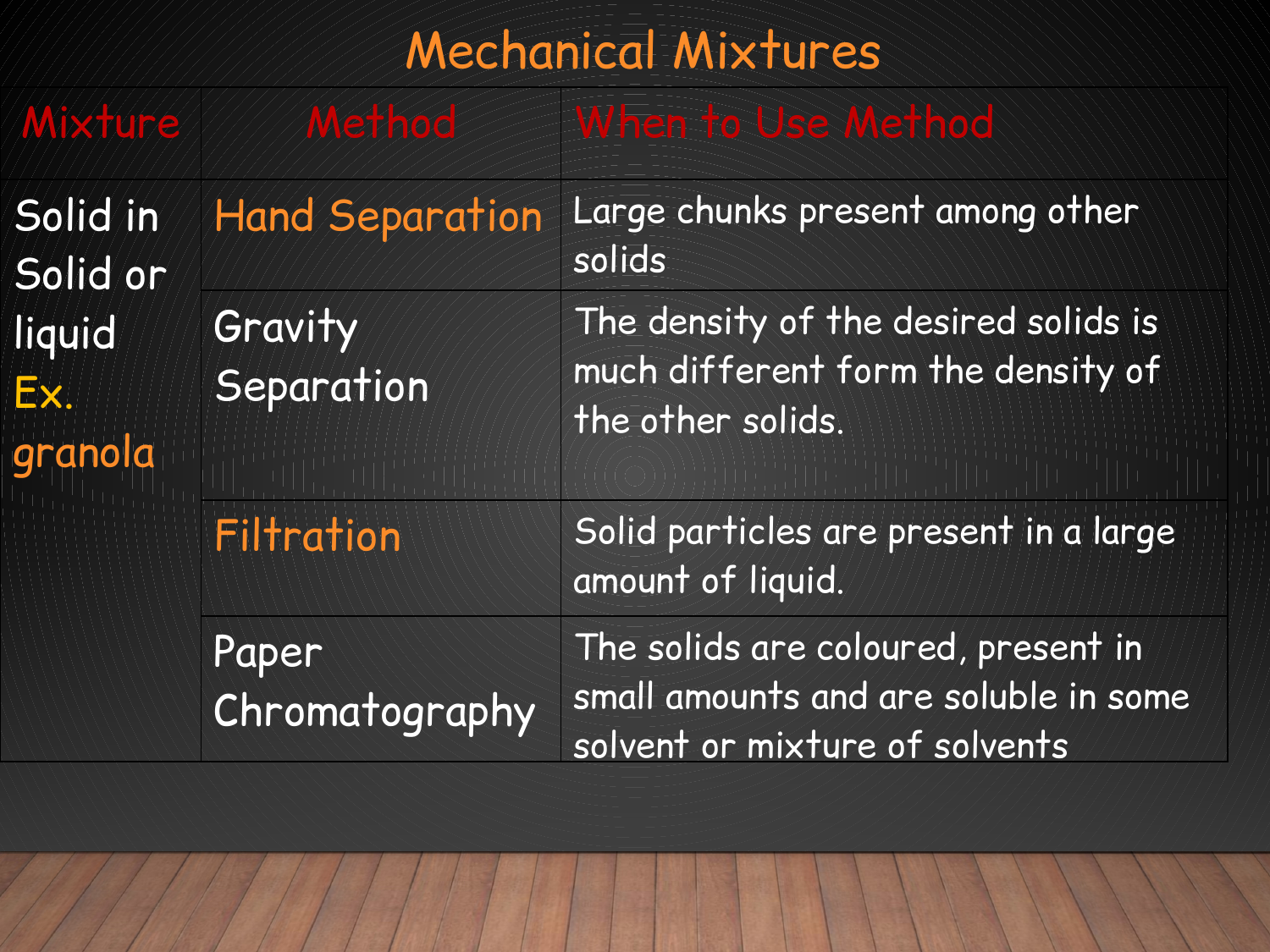

Mechanical Mixtures
| Mixture | Method | When to Use Method |
| --- | --- | --- |
| Solid in Solid or liquid Ex. granola | Hand Separation | Large chunks present among other solids |
|  | Gravity Separation | The density of the desired solids is much different form the density of the other solids. |
|  | Filtration | Solid particles are present in a large amount of liquid. |
|  | Paper Chromatography | The solids are coloured, present in small amounts and are soluble in some solvent or mixture of solvents |